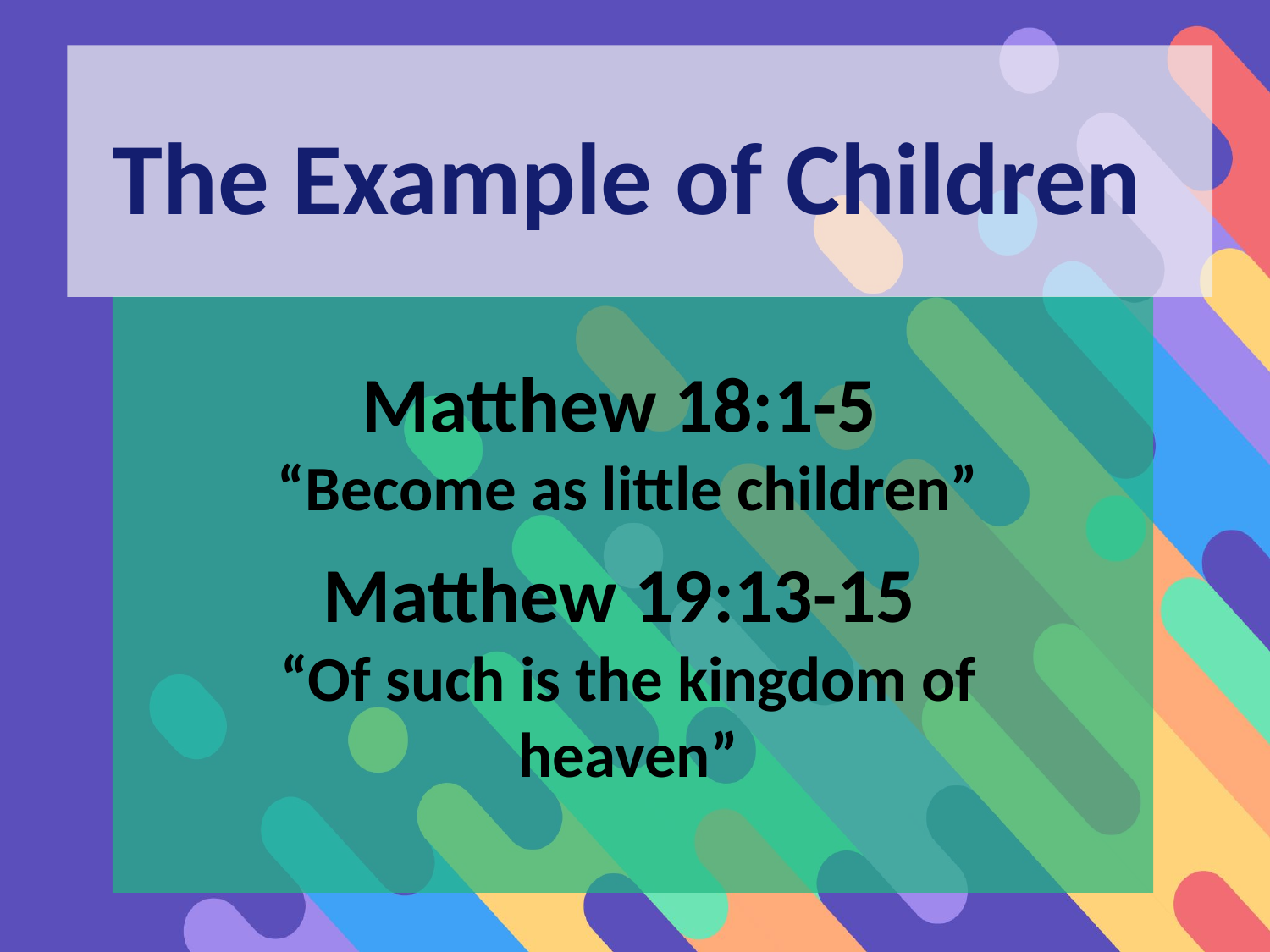

The Example of Children
Matthew 18:1-5
“Become as little children”
Matthew 19:13-15
“Of such is the kingdom of heaven”